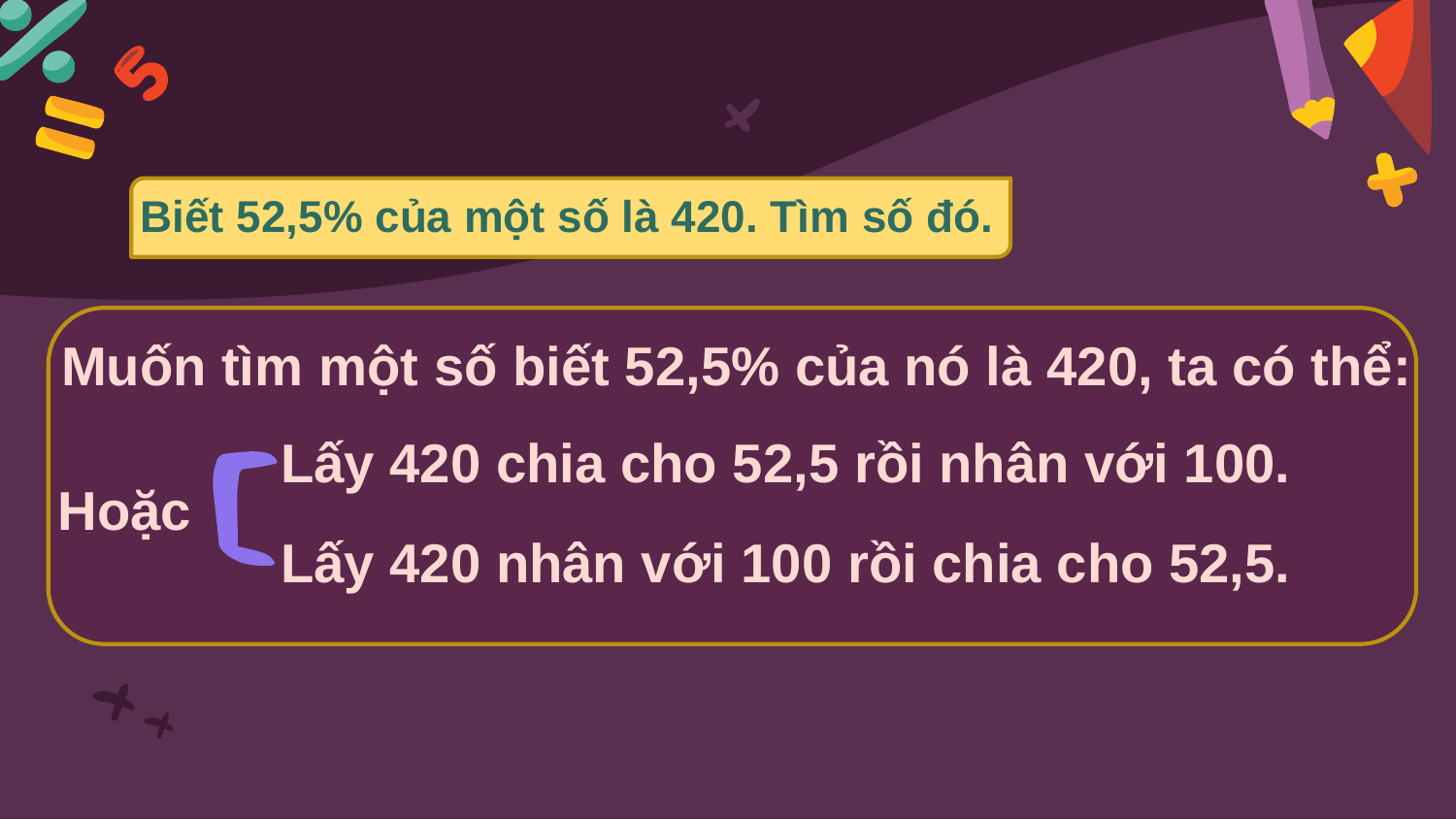

# Biết 52,5% của một số là 420. Tìm số đó.

Muốn tìm một số biết 52,5% của nó là 420, ta có thể:

Lấy 420 chia cho 52,5 rồi nhân với 100.

Hoặc
Lấy 420 nhân với 100 rồi chia cho 52,5.